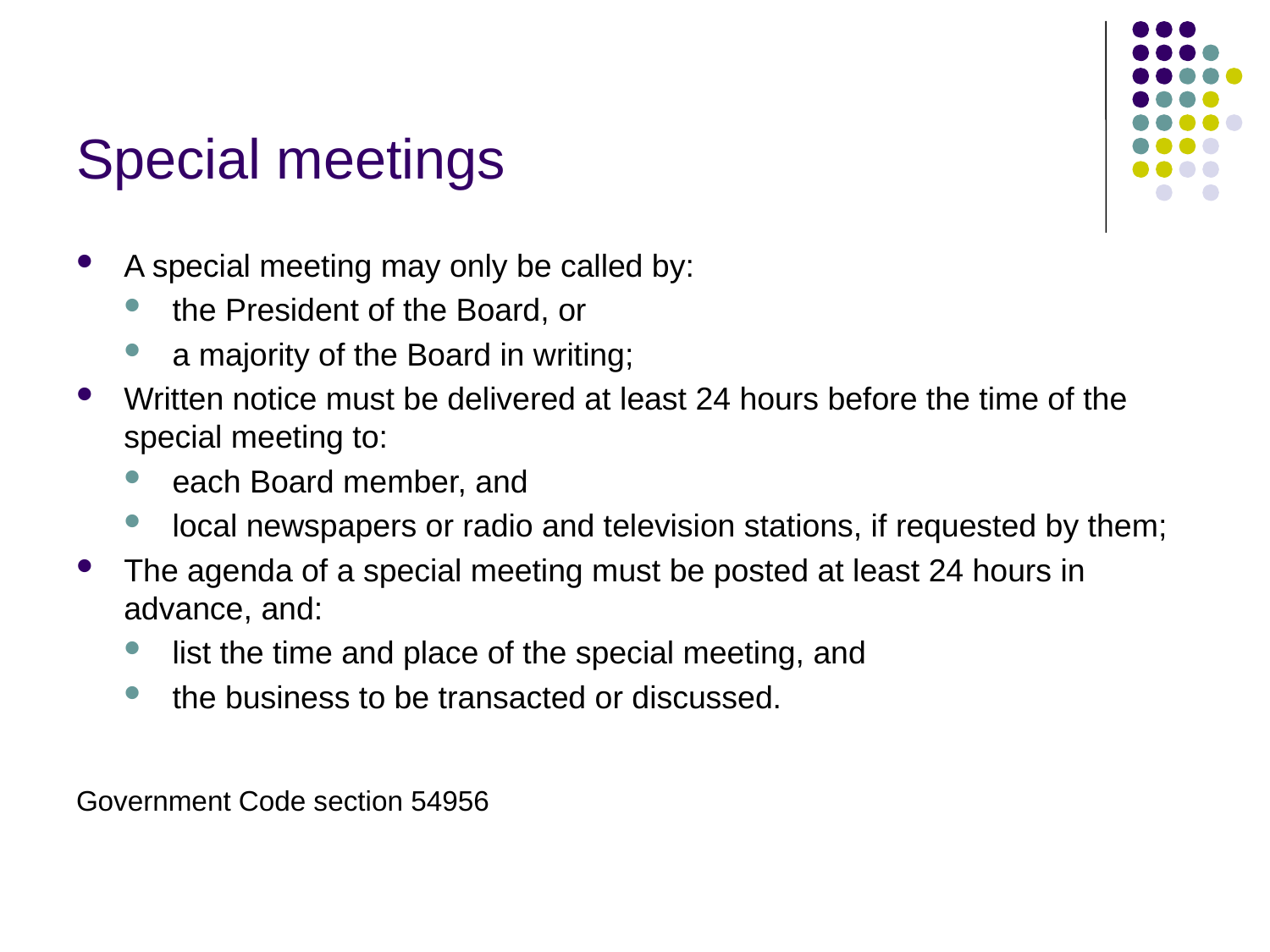

# Special meetings
A special meeting may only be called by:
the President of the Board, or
a majority of the Board in writing;
Written notice must be delivered at least 24 hours before the time of the special meeting to:
each Board member, and
local newspapers or radio and television stations, if requested by them;
The agenda of a special meeting must be posted at least 24 hours in advance, and:
list the time and place of the special meeting, and
the business to be transacted or discussed.

Government Code section 54956